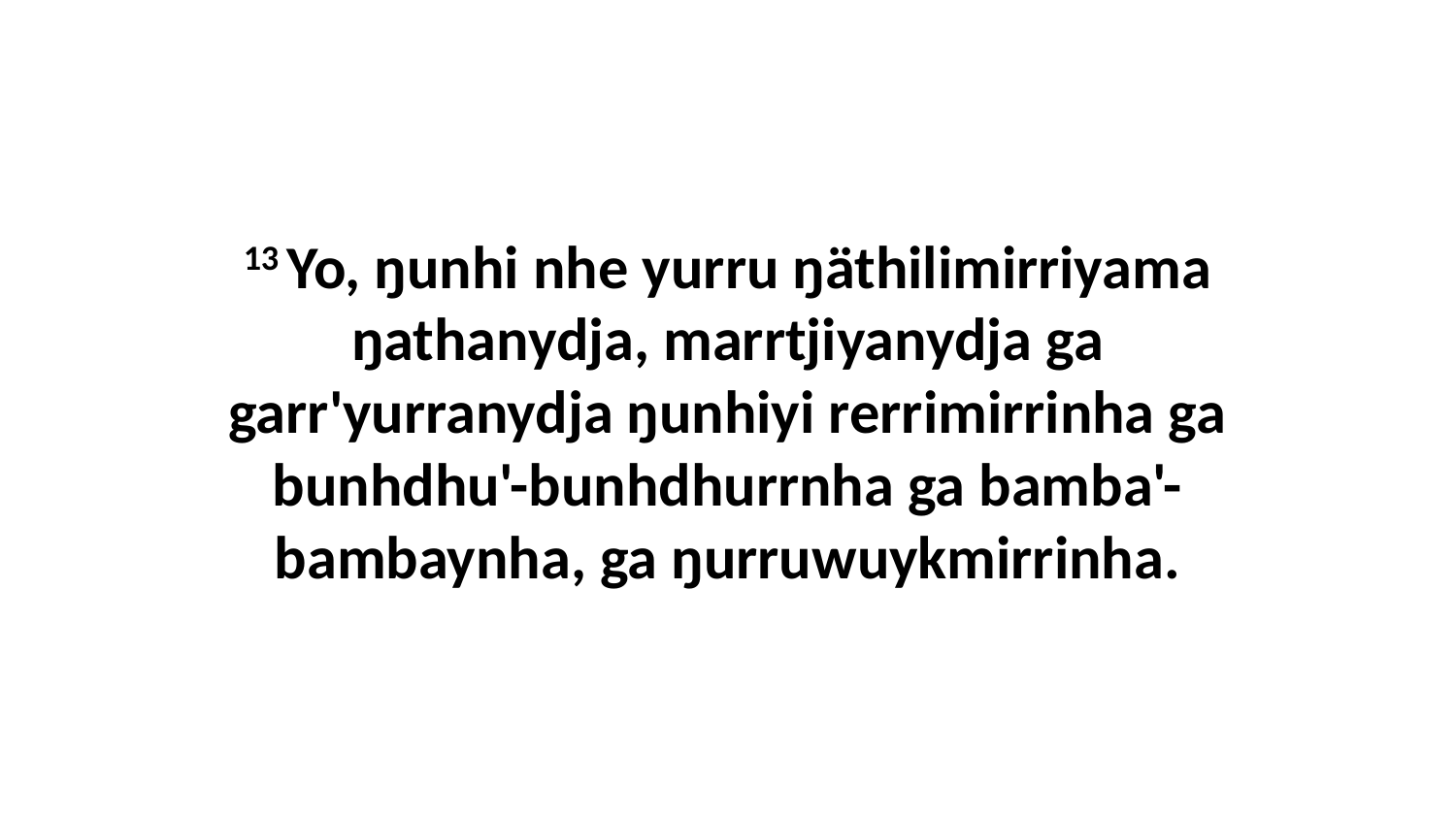

13 Yo, ŋunhi nhe yurru ŋäthilimirriyama ŋathanydja, marrtjiyanydja ga garr'yurranydja ŋunhiyi rerrimirrinha ga bunhdhu'-bunhdhurrnha ga bamba'-bambaynha, ga ŋurruwuykmirrinha.